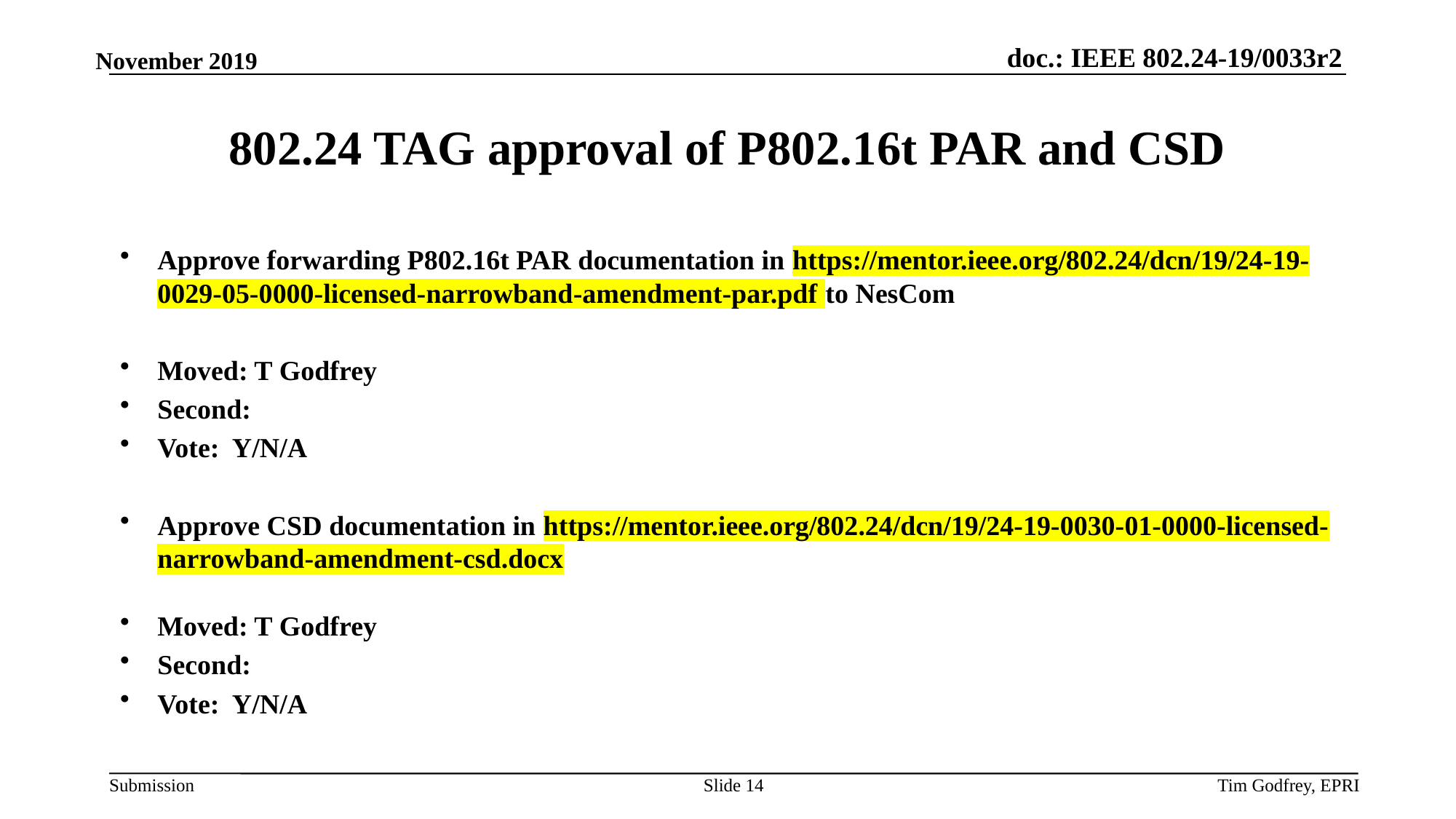

# 802.24 TAG approval of P802.16t PAR and CSD
Approve forwarding P802.16t PAR documentation in https://mentor.ieee.org/802.24/dcn/19/24-19-0029-05-0000-licensed-narrowband-amendment-par.pdf to NesCom

Moved: T Godfrey
Second:
Vote:  Y/N/A

Approve CSD documentation in https://mentor.ieee.org/802.24/dcn/19/24-19-0030-01-0000-licensed-narrowband-amendment-csd.docx

Moved: T Godfrey
Second:
Vote:  Y/N/A
Slide 14
Tim Godfrey, EPRI